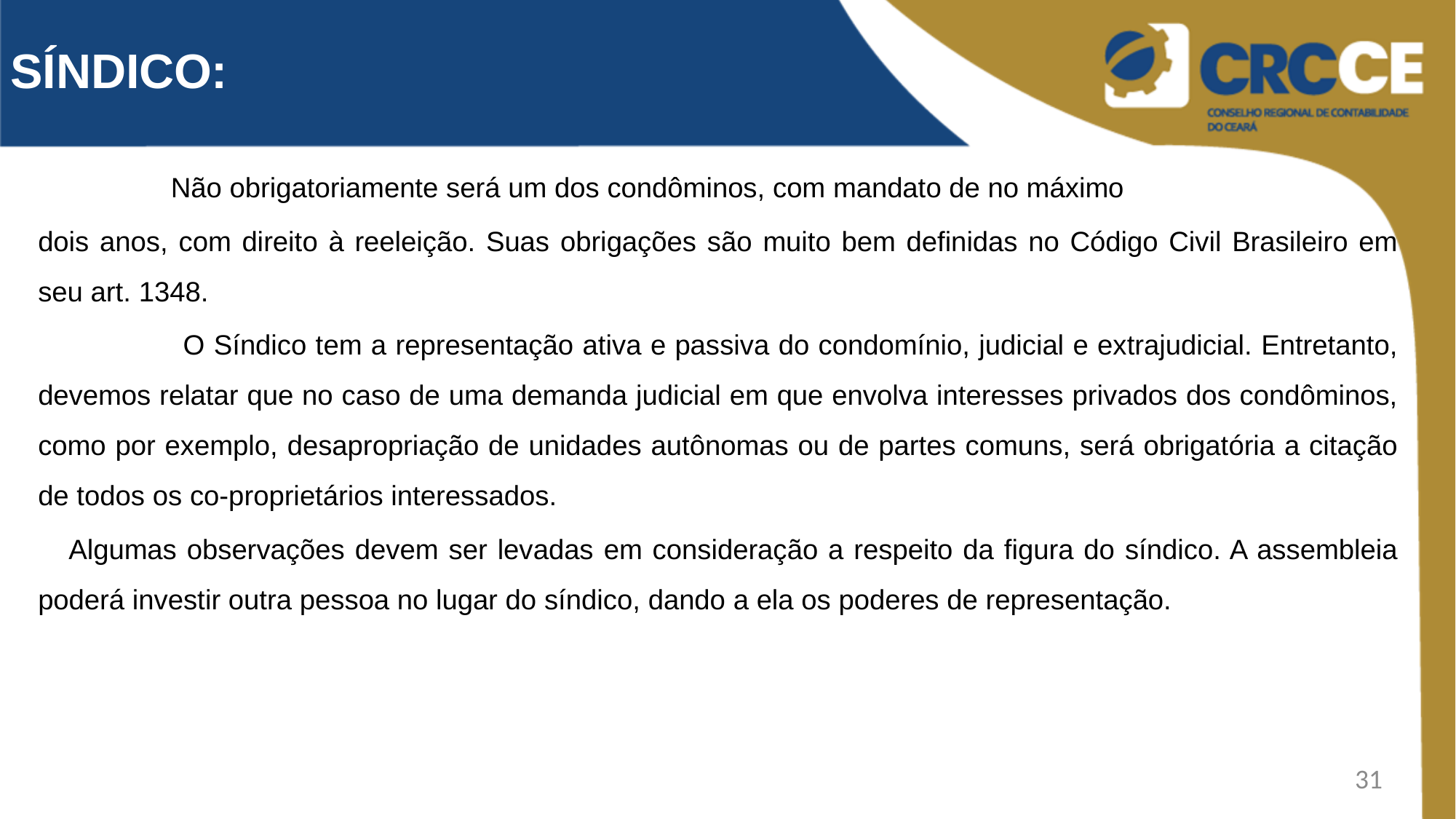

SÍNDICO:

                 Não obrigatoriamente será um dos condôminos, com mandato de no máximo
dois anos, com direito à reeleição. Suas obrigações são muito bem definidas no Código Civil Brasileiro em seu art. 1348.
                O Síndico tem a representação ativa e passiva do condomínio, judicial e extrajudicial. Entretanto, devemos relatar que no caso de uma demanda judicial em que envolva interesses privados dos condôminos, como por exemplo, desapropriação de unidades autônomas ou de partes comuns, será obrigatória a citação de todos os co-proprietários interessados.
   Algumas observações devem ser levadas em consideração a respeito da figura do síndico. A assembleia poderá investir outra pessoa no lugar do síndico, dando a ela os poderes de representação.

31